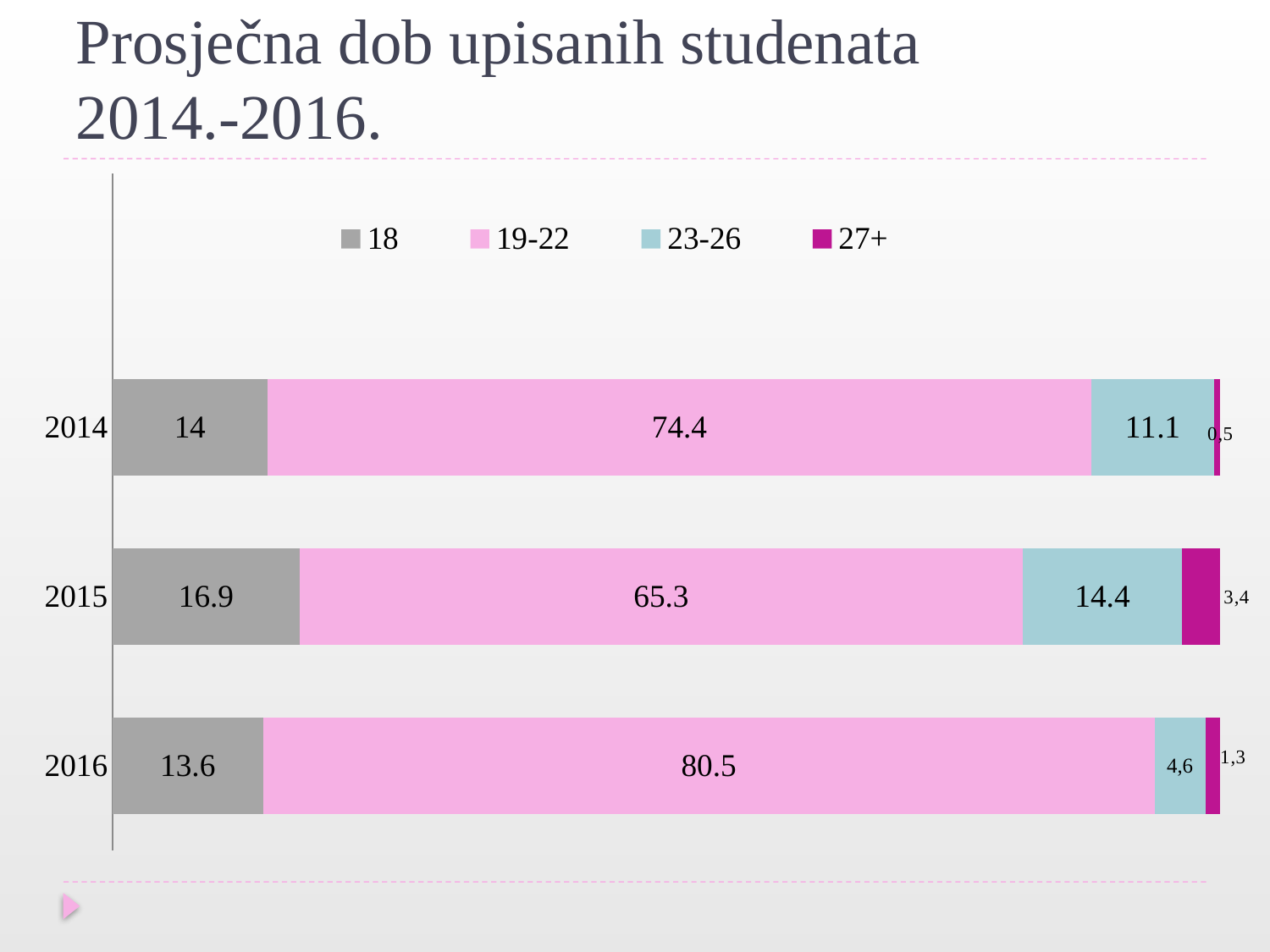

# Prosječna dob upisanih studenata 2014.-2016.

### Chart

| Category | 18 | 19-22 | 23-26 | 27+ |
|---|---|---|---|---|
| 2016 | 13.6 | 80.5 | 4.6 | 1.3 |
| 2015 | 16.9 | 65.3 | 14.4 | 3.4 |
| 2014 | 14.0 | 74.4 | 11.1 | 0.5 |
|  | None | None | None | None |